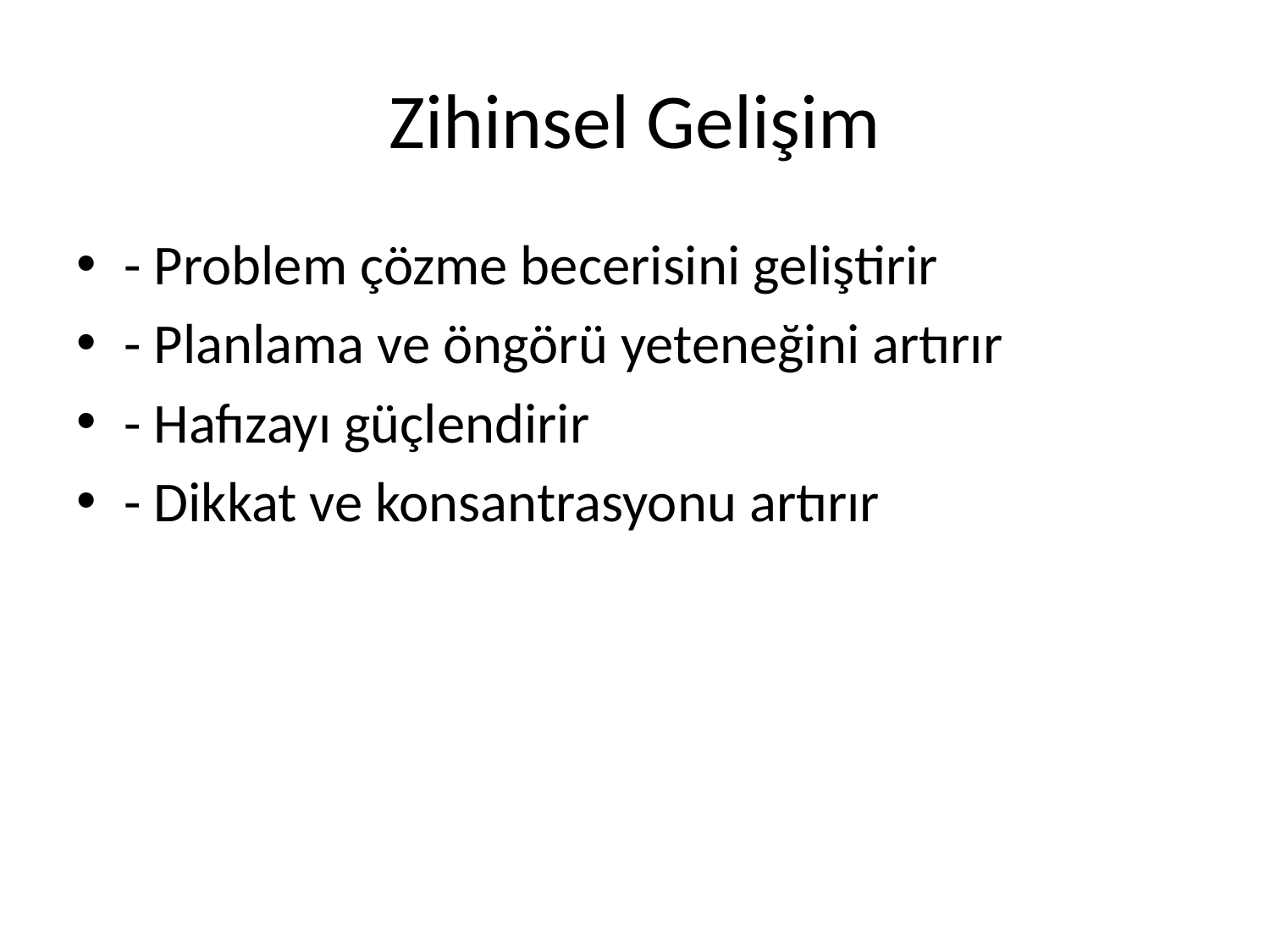

# Zihinsel Gelişim
- Problem çözme becerisini geliştirir
- Planlama ve öngörü yeteneğini artırır
- Hafızayı güçlendirir
- Dikkat ve konsantrasyonu artırır